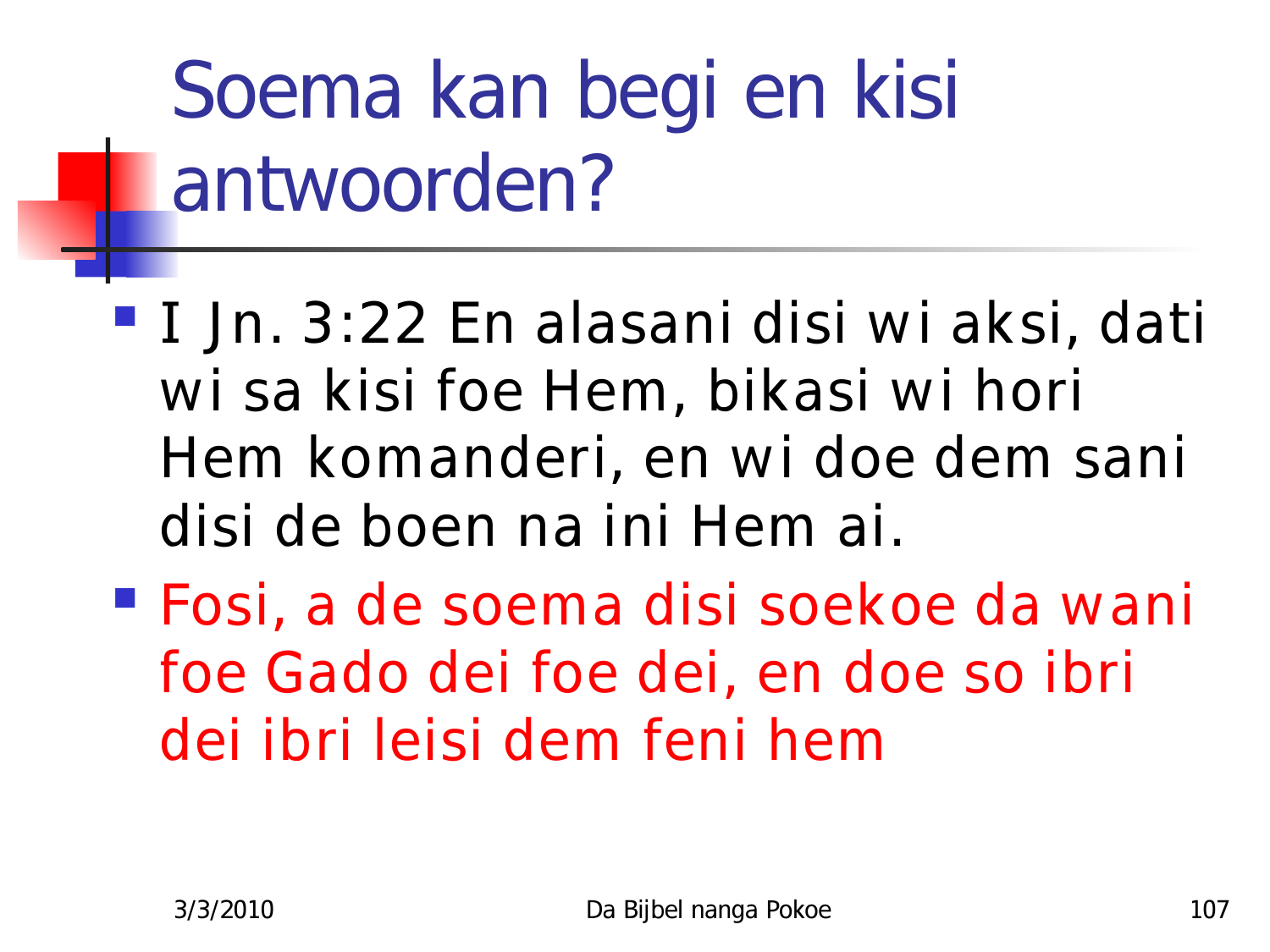

# Soema kan begi en kisi antwoorden?
I Jn. 3:22 En alasani disi wi aksi, dati wi sa kisi foe Hem, bikasi wi hori Hem komanderi, en wi doe dem sani disi de boen na ini Hem ai.
Fosi, a de soema disi soekoe da wani foe Gado dei foe dei, en doe so ibri dei ibri leisi dem feni hem
3/3/2010
Da Bijbel nanga Pokoe
107